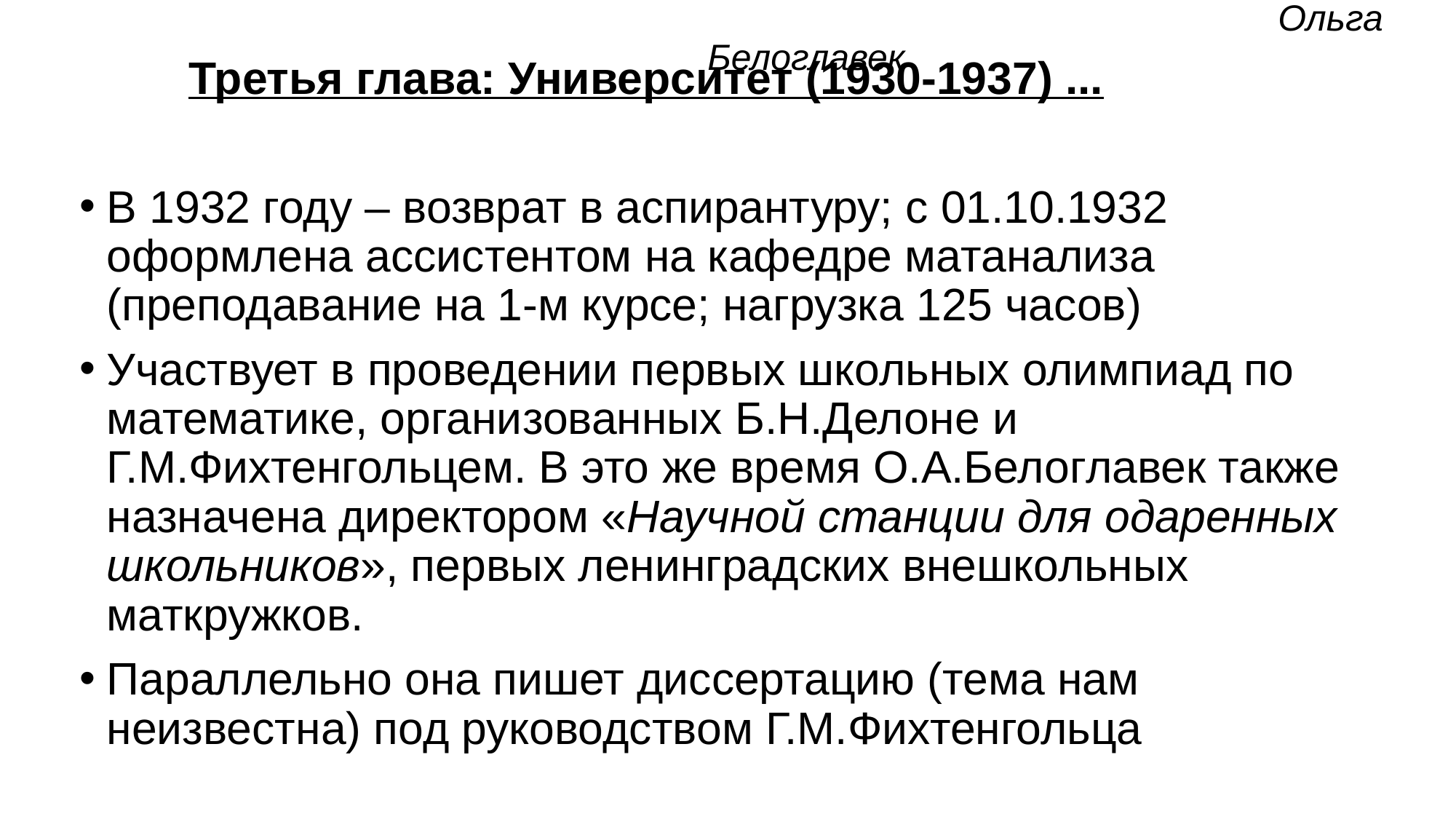

Ольга Белоглавек
	Третья глава: Университет (1930-1937) ...

В 1932 году – возврат в аспирантуру; с 01.10.1932 оформлена ассистентом на кафедре матанализа (преподавание на 1-м курсе; нагрузка 125 часов)
Участвует в проведении первых школьных олимпиад по математике, организованных Б.Н.Делоне и Г.М.Фихтенгольцем. В это же время О.А.Белоглавек также назначена директором «Научной станции для одаренных школьников», первых ленинградских внешкольных маткружков.
Параллельно она пишет диссертацию (тема нам неизвестна) под руководством Г.М.Фихтенгольца